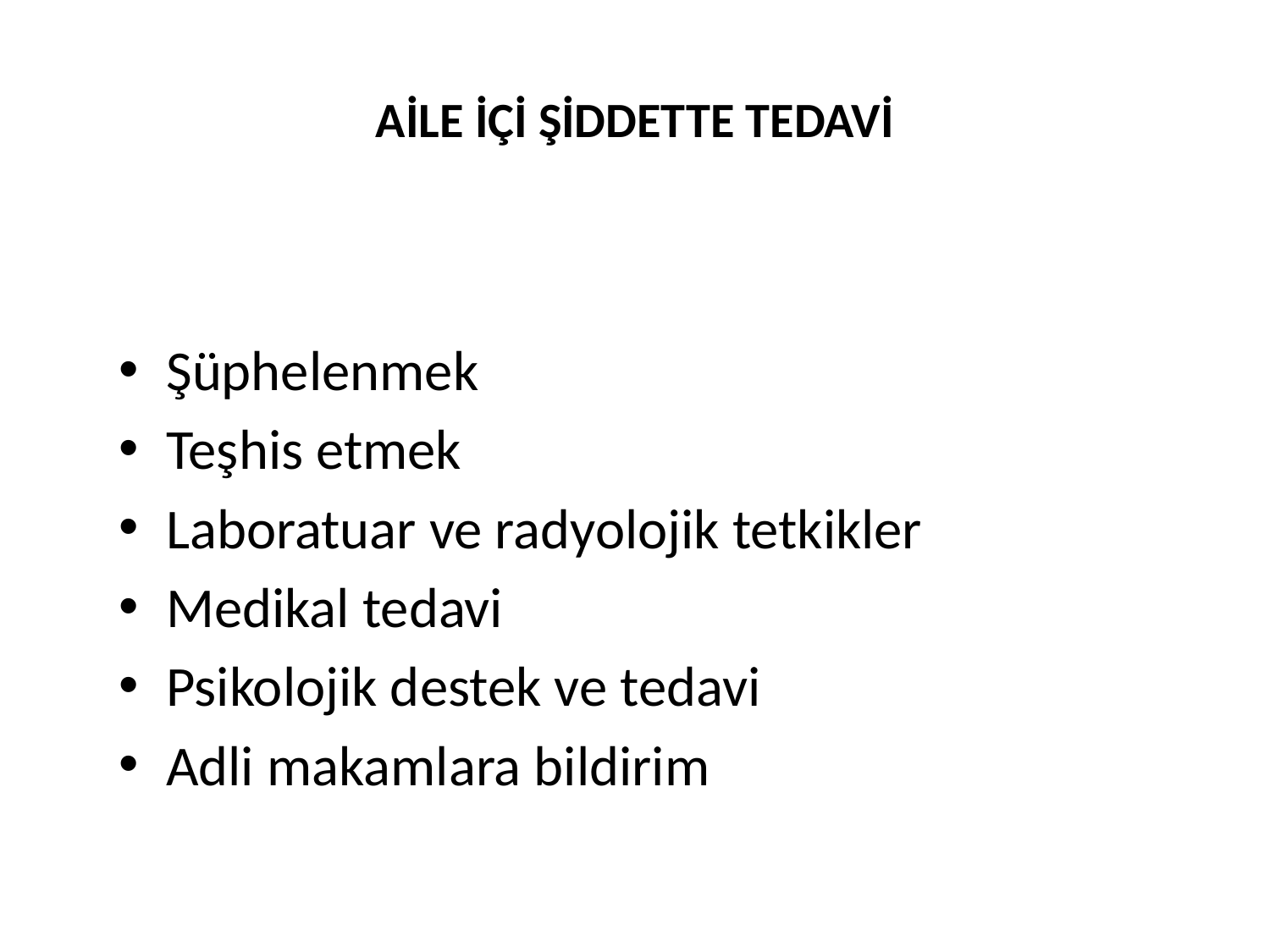

# AİLE İÇİ ŞİDDETTE TEDAVİ
Şüphelenmek
Teşhis etmek
Laboratuar ve radyolojik tetkikler
Medikal tedavi
Psikolojik destek ve tedavi
Adli makamlara bildirim